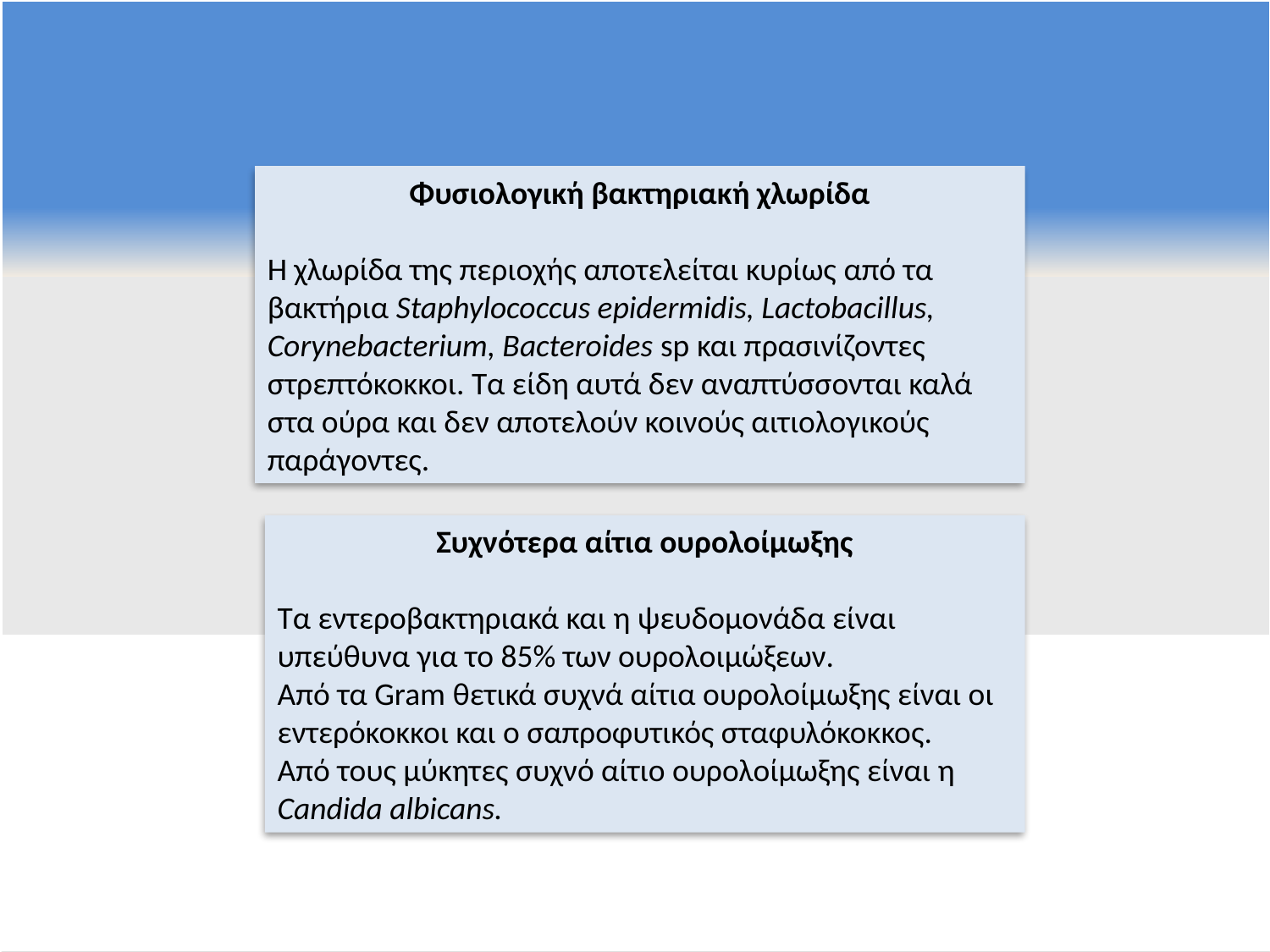

Φυσιολογική βακτηριακή χλωρίδα

Η χλωρίδα της περιοχής αποτελείται κυρίως από τα βακτήρια Staphylococcus epidermidis, Lactobacillus, Corynebacterium, Bacteroides sp και πρασινίζοντες στρεπτόκοκκοι. Τα είδη αυτά δεν αναπτύσσονται καλά στα ούρα και δεν αποτελούν κοινούς αιτιολογικούς παράγοντες.
Συχνότερα αίτια ουρολοίμωξης

Τα εντεροβακτηριακά και η ψευδομονάδα είναι υπεύθυνα για το 85% των ουρολοιμώξεων.
Από τα Gram θετικά συχνά αίτια ουρολοίμωξης είναι οι εντερόκοκκοι και ο σαπροφυτικός σταφυλόκοκκος.
Από τους μύκητες συχνό αίτιο ουρολοίμωξης είναι η Candida albicans.